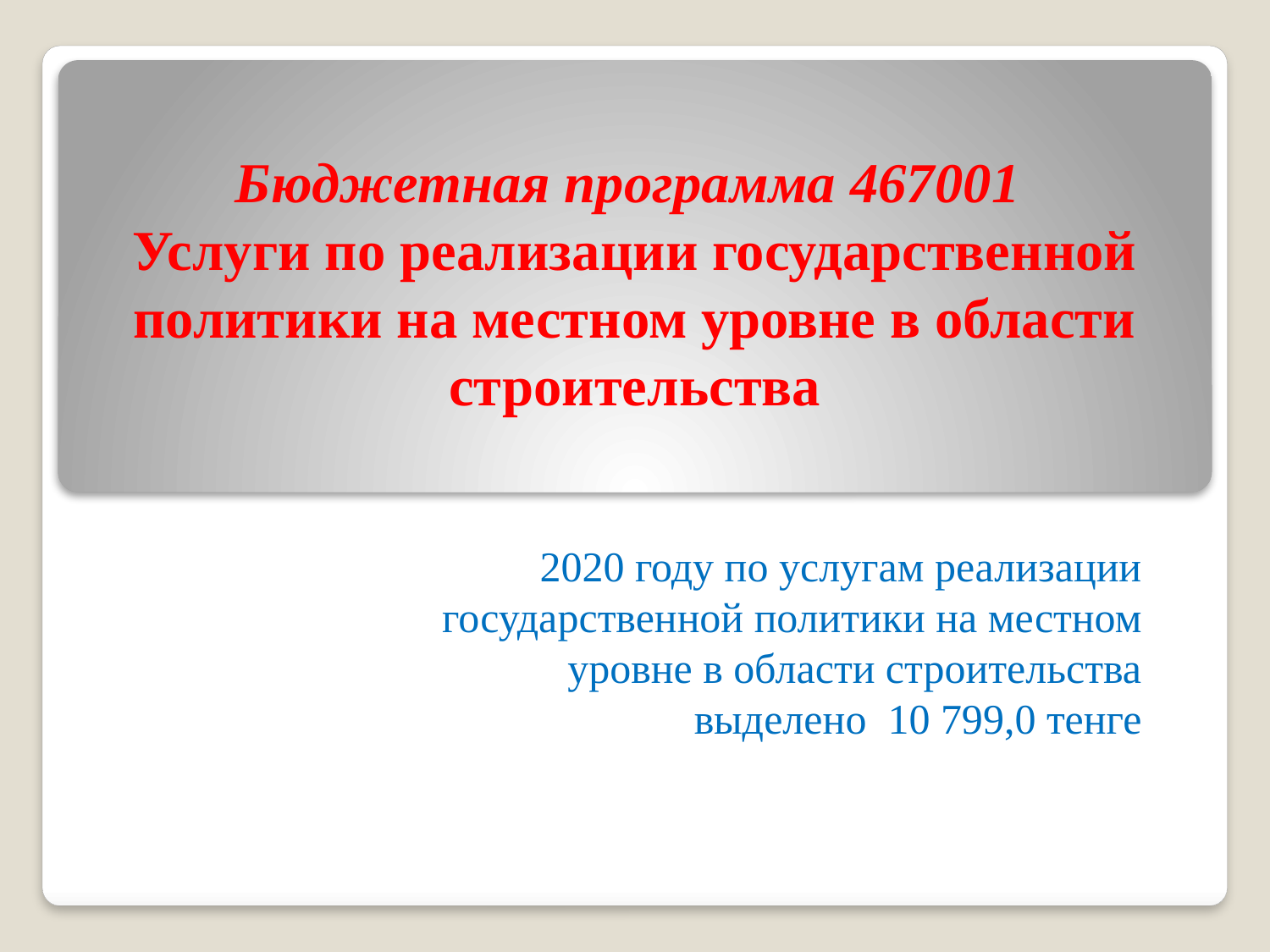

# Бюджетная программа 467001 Услуги по реализации государственной политики на местном уровне в области строительства
2020 году по услугам реализации
государственной политики на местном
уровне в области строительства
выделено  10 799,0 тенге